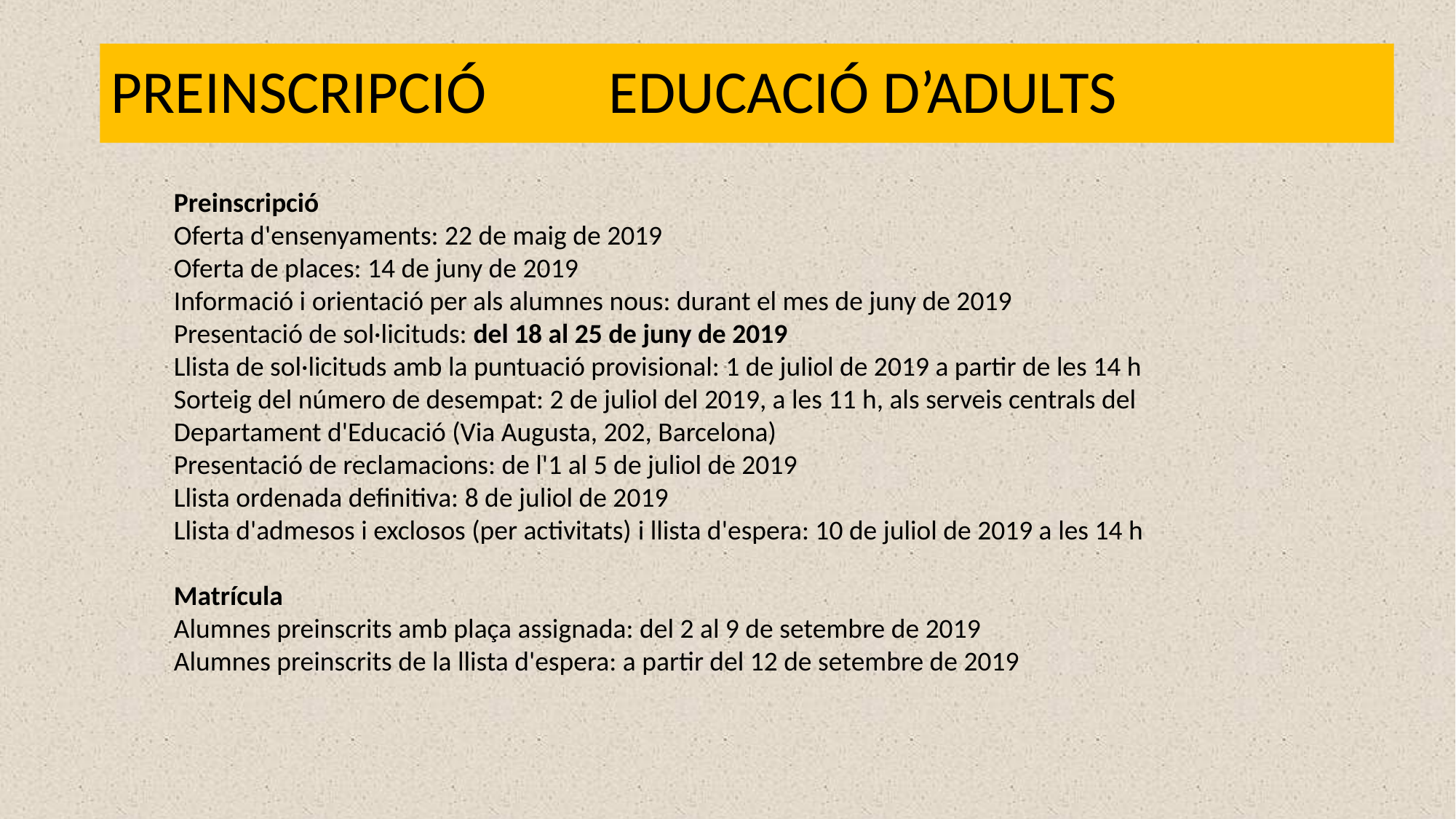

# PREINSCRIPCIÓ         EDUCACIÓ D’ADULTS
Preinscripció
Oferta d'ensenyaments: 22 de maig de 2019
Oferta de places: 14 de juny de 2019
Informació i orientació per als alumnes nous: durant el mes de juny de 2019
Presentació de sol·licituds: del 18 al 25 de juny de 2019
Llista de sol·licituds amb la puntuació provisional: 1 de juliol de 2019 a partir de les 14 h
Sorteig del número de desempat: 2 de juliol del 2019, a les 11 h, als serveis centrals del Departament d'Educació (Via Augusta, 202, Barcelona)
Presentació de reclamacions: de l'1 al 5 de juliol de 2019
Llista ordenada definitiva: 8 de juliol de 2019
Llista d'admesos i exclosos (per activitats) i llista d'espera: 10 de juliol de 2019 a les 14 h

Matrícula
Alumnes preinscrits amb plaça assignada: del 2 al 9 de setembre de 2019
Alumnes preinscrits de la llista d'espera: a partir del 12 de setembre de 2019